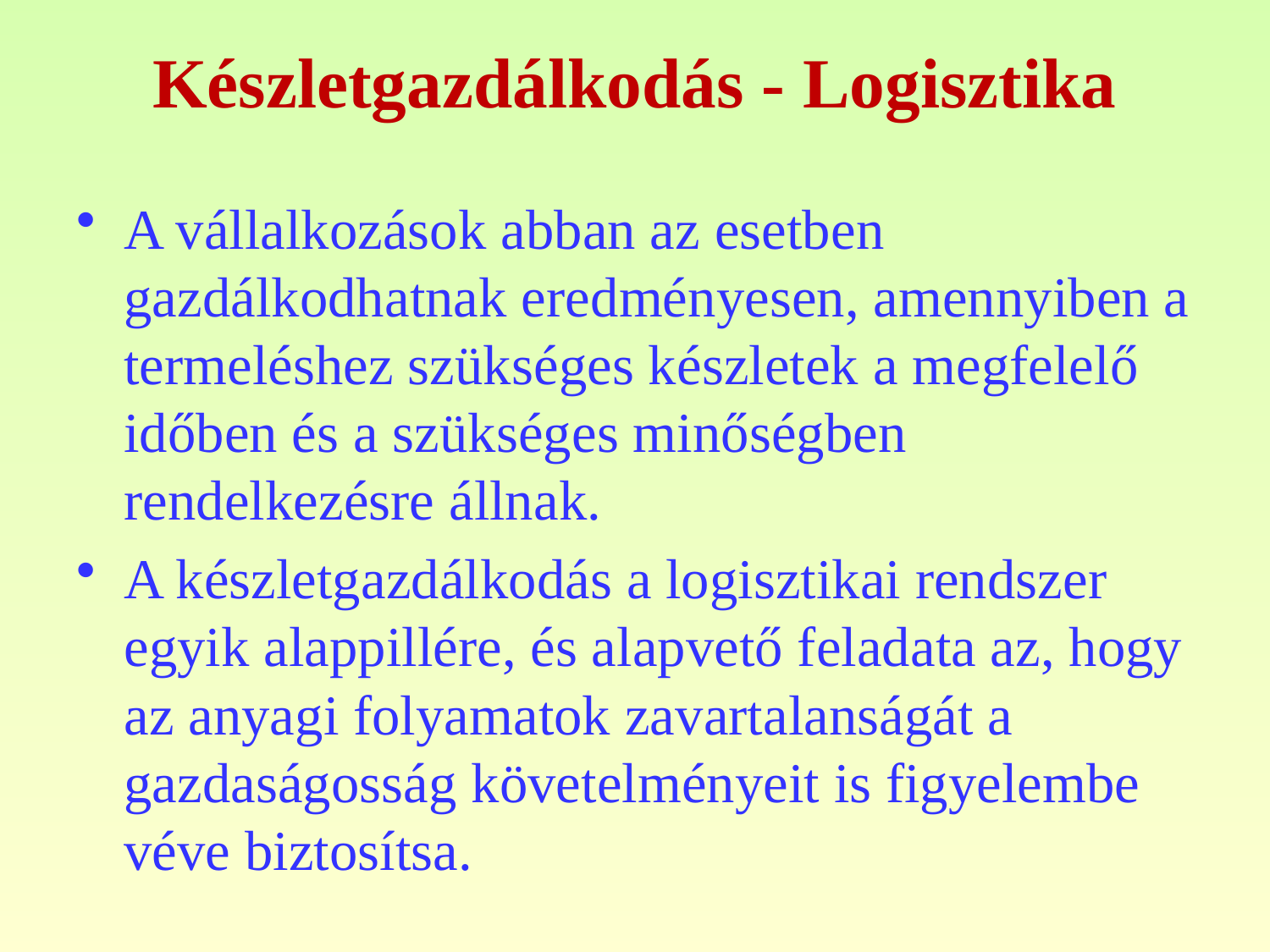

# Készletgazdálkodás - Logisztika
A vállalkozások abban az esetben gazdálkodhatnak eredményesen, amennyiben a termeléshez szükséges készletek a megfelelő időben és a szükséges minőségben rendelkezésre állnak.
A készletgazdálkodás a logisztikai rendszer egyik alappillére, és alapvető feladata az, hogy az anyagi folyamatok zavartalanságát a gazdaságosság követelményeit is figyelembe véve biztosítsa.